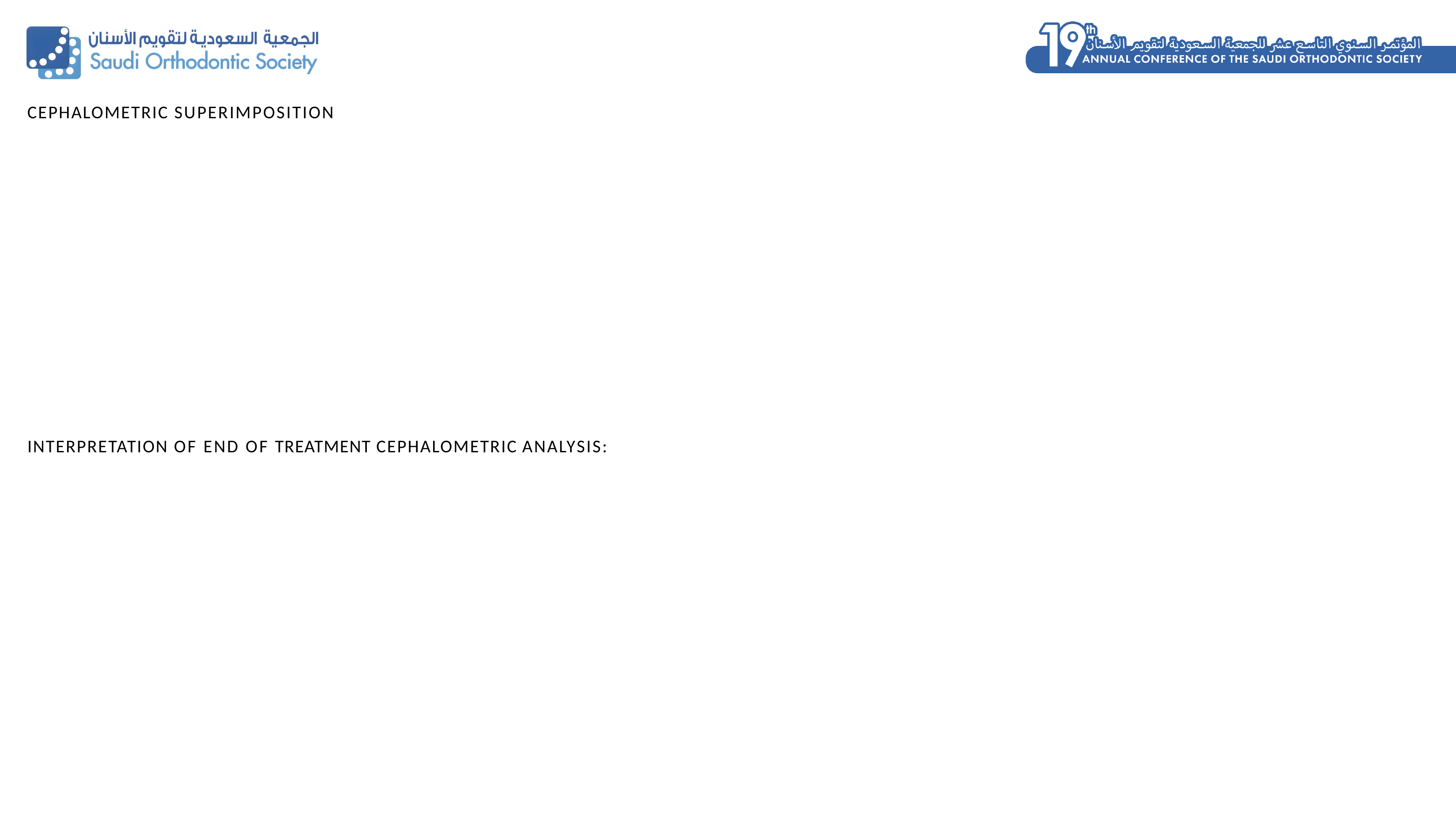

CEPHALOMETRIC SUPERIMPOSITION
INTERPRETATION OF END OF TREATMENT CEPHALOMETRIC ANALYSIS:
27